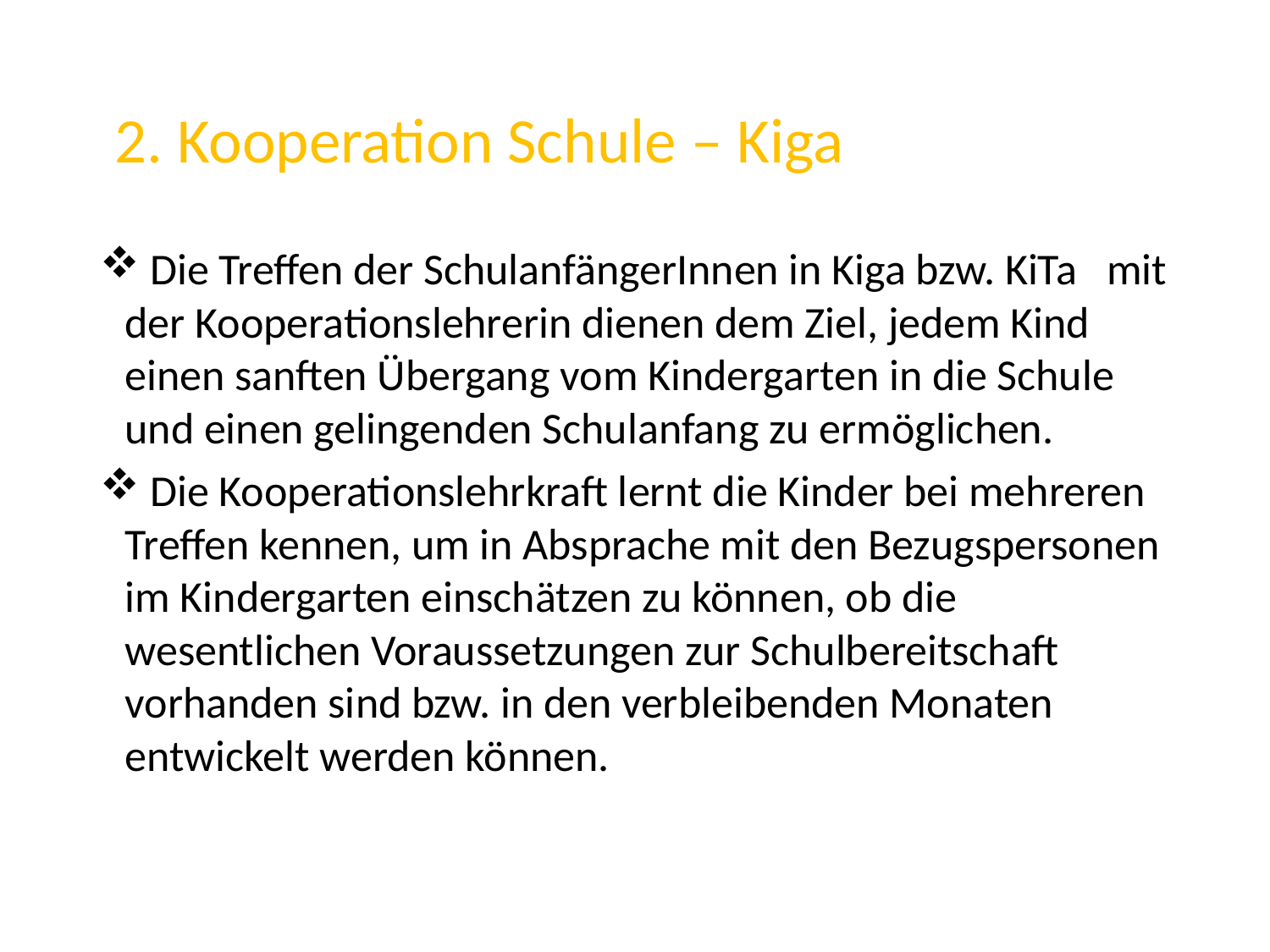

# 2. Kooperation Schule – Kiga
 Die Treffen der SchulanfängerInnen in Kiga bzw. KiTa   mit der Kooperationslehrerin dienen dem Ziel, jedem Kind einen sanften Übergang vom Kindergarten in die Schule und einen gelingenden Schulanfang zu ermöglichen.
 Die Kooperationslehrkraft lernt die Kinder bei mehreren Treffen kennen, um in Absprache mit den Bezugspersonen im Kindergarten einschätzen zu können, ob die wesentlichen Voraussetzungen zur Schulbereitschaft vorhanden sind bzw. in den verbleibenden Monaten entwickelt werden können.